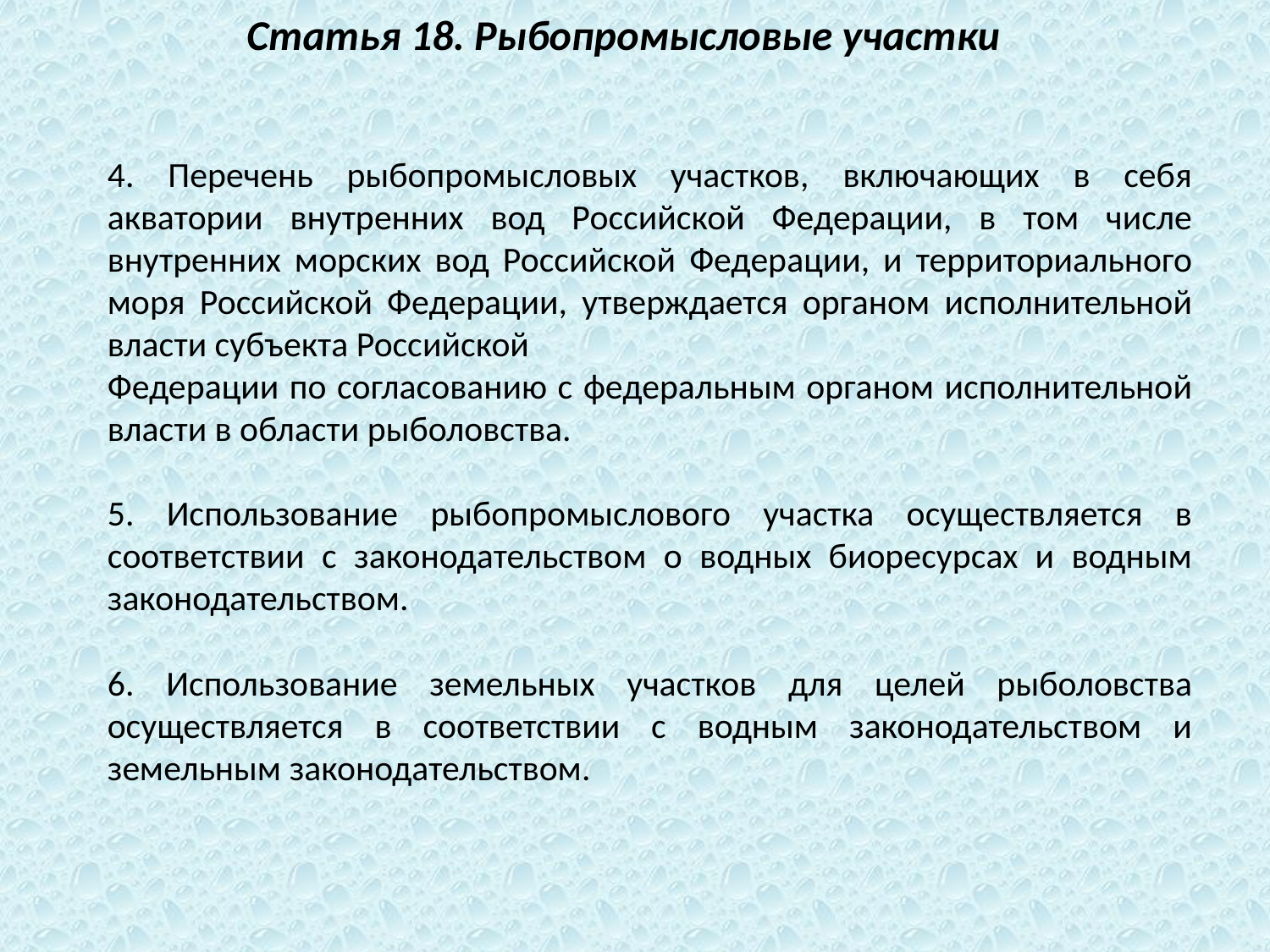

Статья 18. Рыбопромысловые участки
4. Перечень рыбопромысловых участков, включающих в себя акватории внутренних вод Российской Федерации, в том числе внутренних морских вод Российской Федерации, и территориального моря Российской Федерации, утверждается органом исполнительной власти субъекта Российской
Федерации по согласованию с федеральным органом исполнительной власти в области рыболовства.

5. Использование рыбопромыслового участка осуществляется в соответствии с законодательством о водных биоресурсах и водным законодательством.

6. Использование земельных участков для целей рыболовства осуществляется в соответствии с водным законодательством и земельным законодательством.